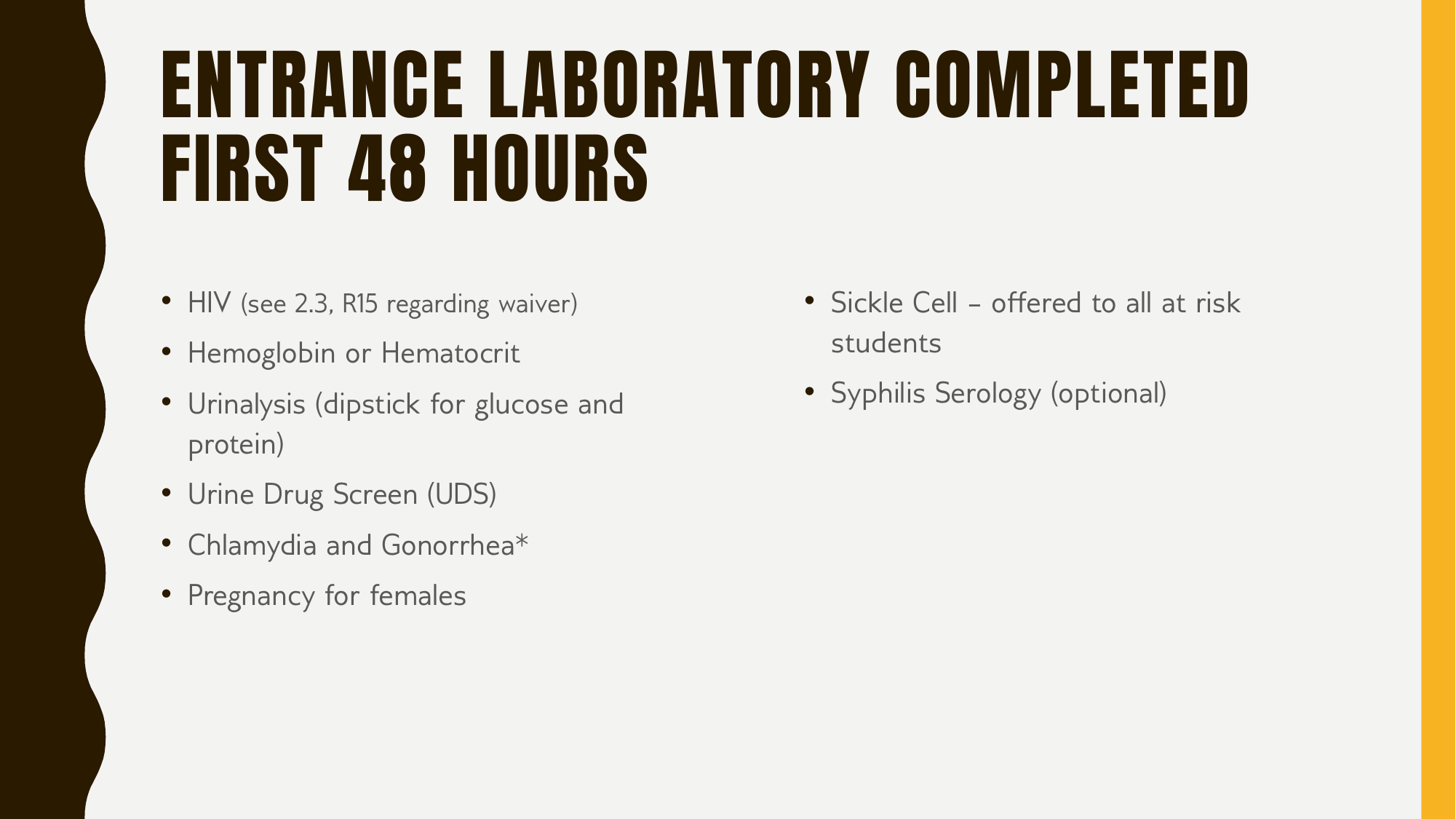

# Entrance Laboratory Completed First 48 hours
HIV (see 2.3, R15 regarding waiver)
Hemoglobin or Hematocrit
Urinalysis (dipstick for glucose and protein)
Urine Drug Screen (UDS)
Chlamydia and Gonorrhea*
Pregnancy for females
Sickle Cell – offered to all at risk students
Syphilis Serology (optional)